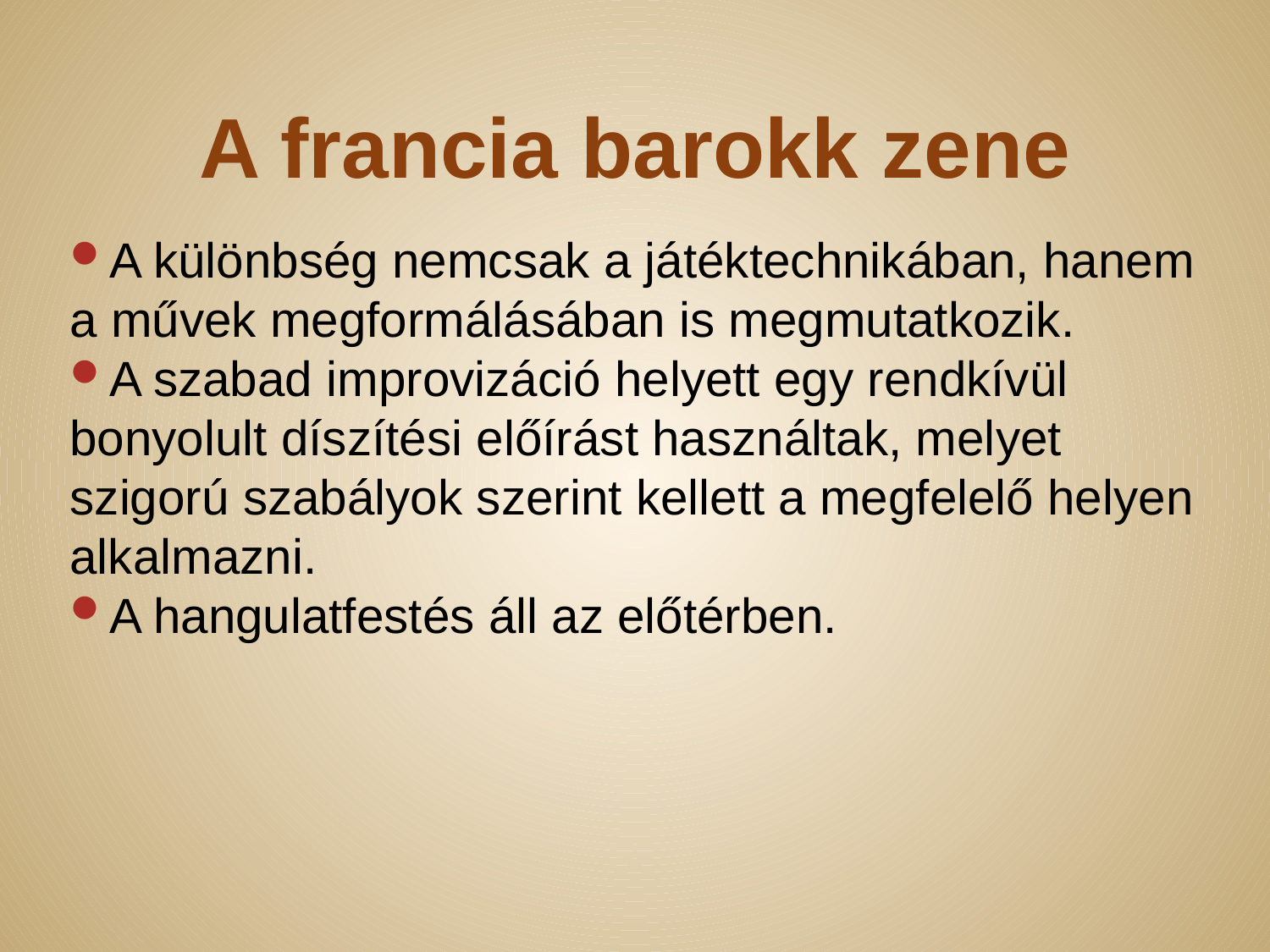

# A francia barokk zene
A különbség nemcsak a játéktechnikában, hanem a művek megformálásában is megmutatkozik.
A szabad improvizáció helyett egy rendkívül bonyolult díszítési előírást használtak, melyet szigorú szabályok szerint kellett a megfelelő helyen alkalmazni.
A hangulatfestés áll az előtérben.